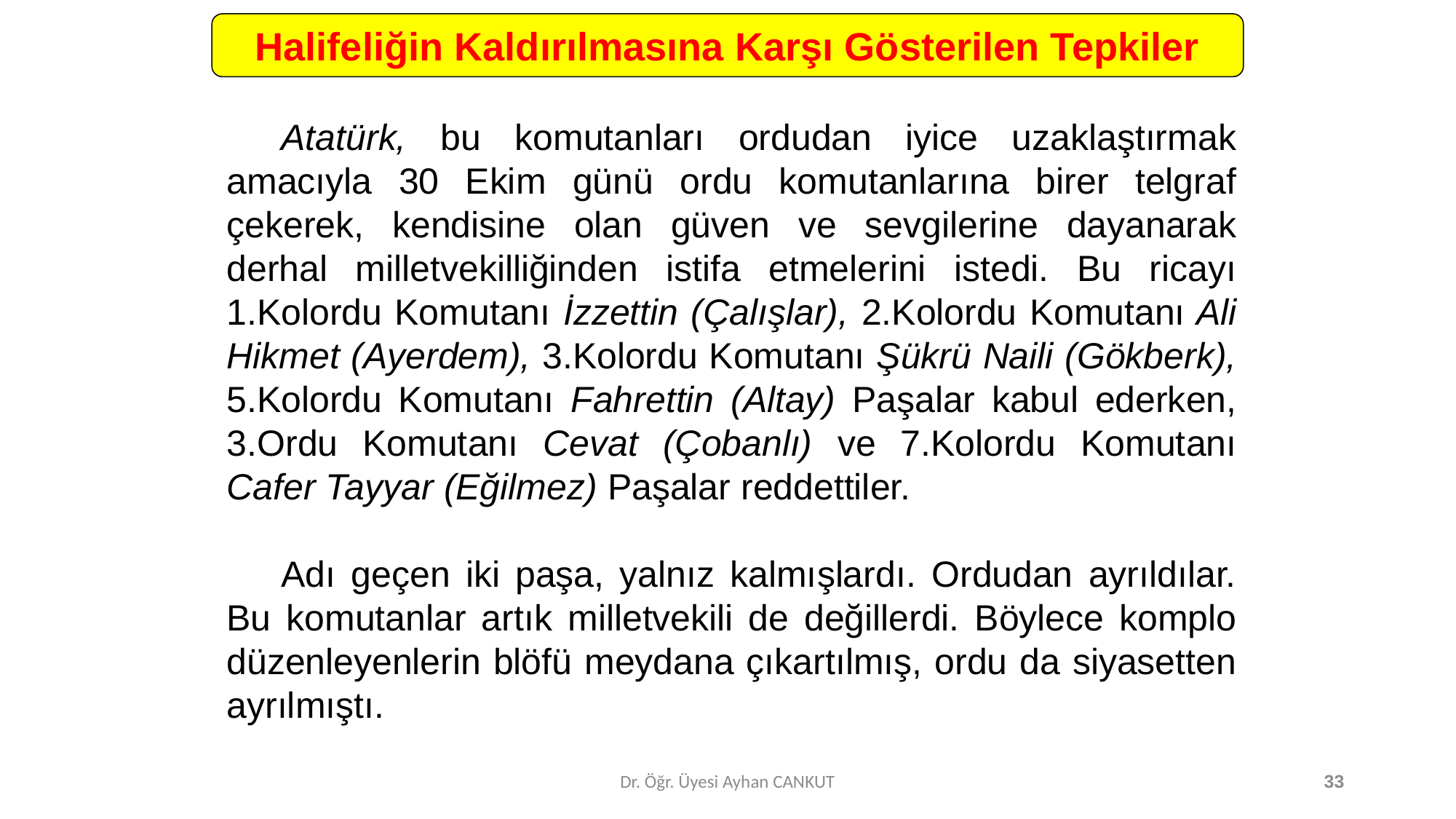

Halifeliğin Kaldırılmasına Karşı Gösterilen Tepkiler
Atatürk, bu komutanları ordudan iyice uzaklaştırmak amacıyla 30 Ekim günü ordu komutanlarına birer telgraf çekerek, kendisine olan güven ve sevgilerine dayanarak derhal milletvekilliğinden istifa etmelerini istedi. Bu ricayı 1.Kolordu Komutanı İzzettin (Çalışlar), 2.Kolordu Komutanı Ali Hikmet (Ayerdem), 3.Kolordu Komutanı Şükrü Naili (Gökberk), 5.Kolordu Komutanı Fahrettin (Altay) Paşalar kabul ederken, 3.Ordu Komutanı Cevat (Çobanlı) ve 7.Kolordu Komutanı Cafer Tayyar (Eğilmez) Paşalar reddettiler.

Adı geçen iki paşa, yalnız kalmışlardı. Ordudan ayrıldılar. Bu komutanlar artık milletvekili de değillerdi. Böylece komplo düzenleyenlerin blöfü meydana çıkartılmış, ordu da siyasetten ayrılmıştı.
Dr. Öğr. Üyesi Ayhan CANKUT
33